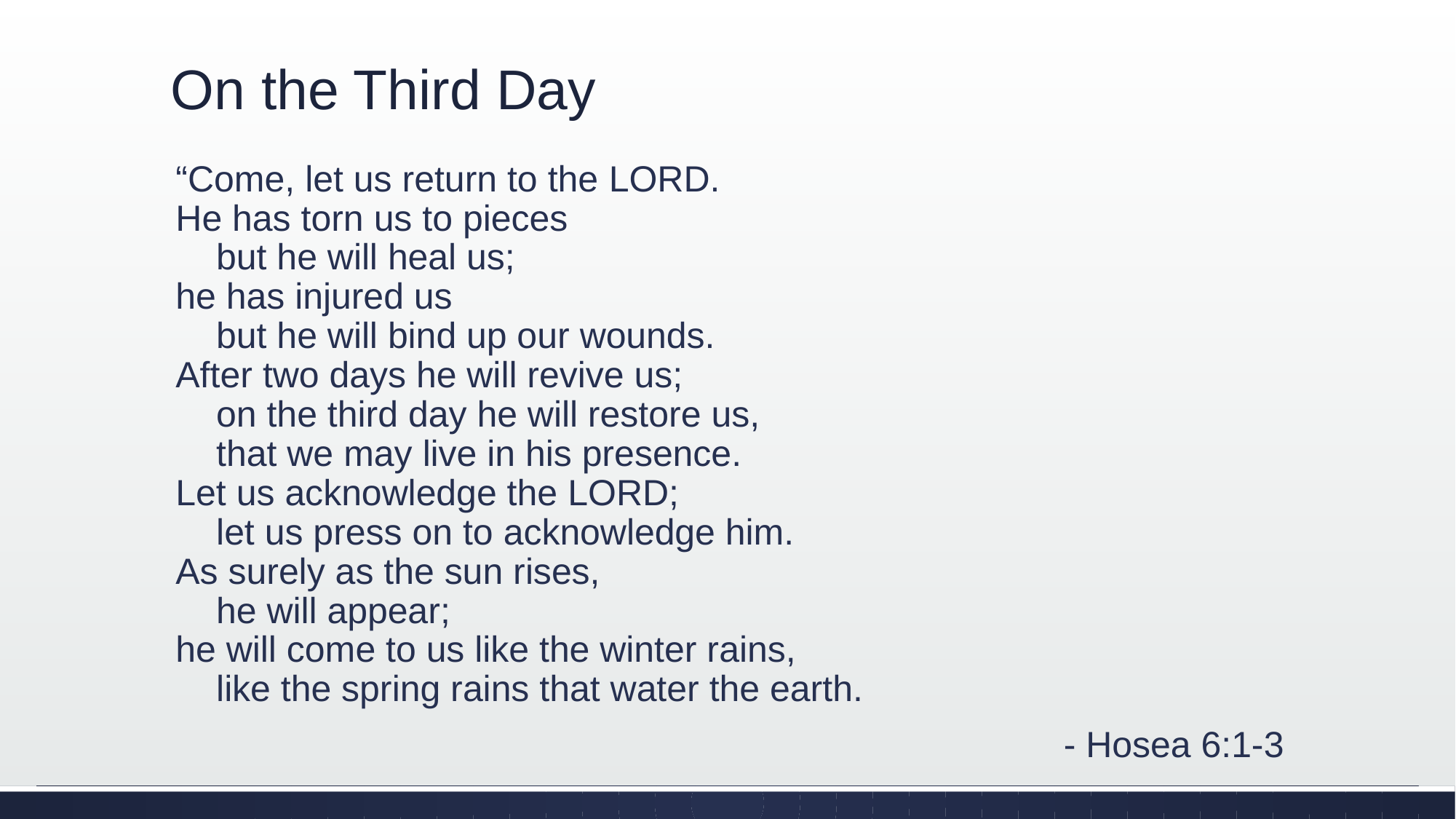

# On the Third Day
“Come, let us return to the Lord.
He has torn us to pieces
    but he will heal us;
he has injured us
    but he will bind up our wounds.
After two days he will revive us;
    on the third day he will restore us,
    that we may live in his presence.
Let us acknowledge the Lord;
    let us press on to acknowledge him.
As surely as the sun rises,
    he will appear;
he will come to us like the winter rains,
    like the spring rains that water the earth.
- Hosea 6:1-3